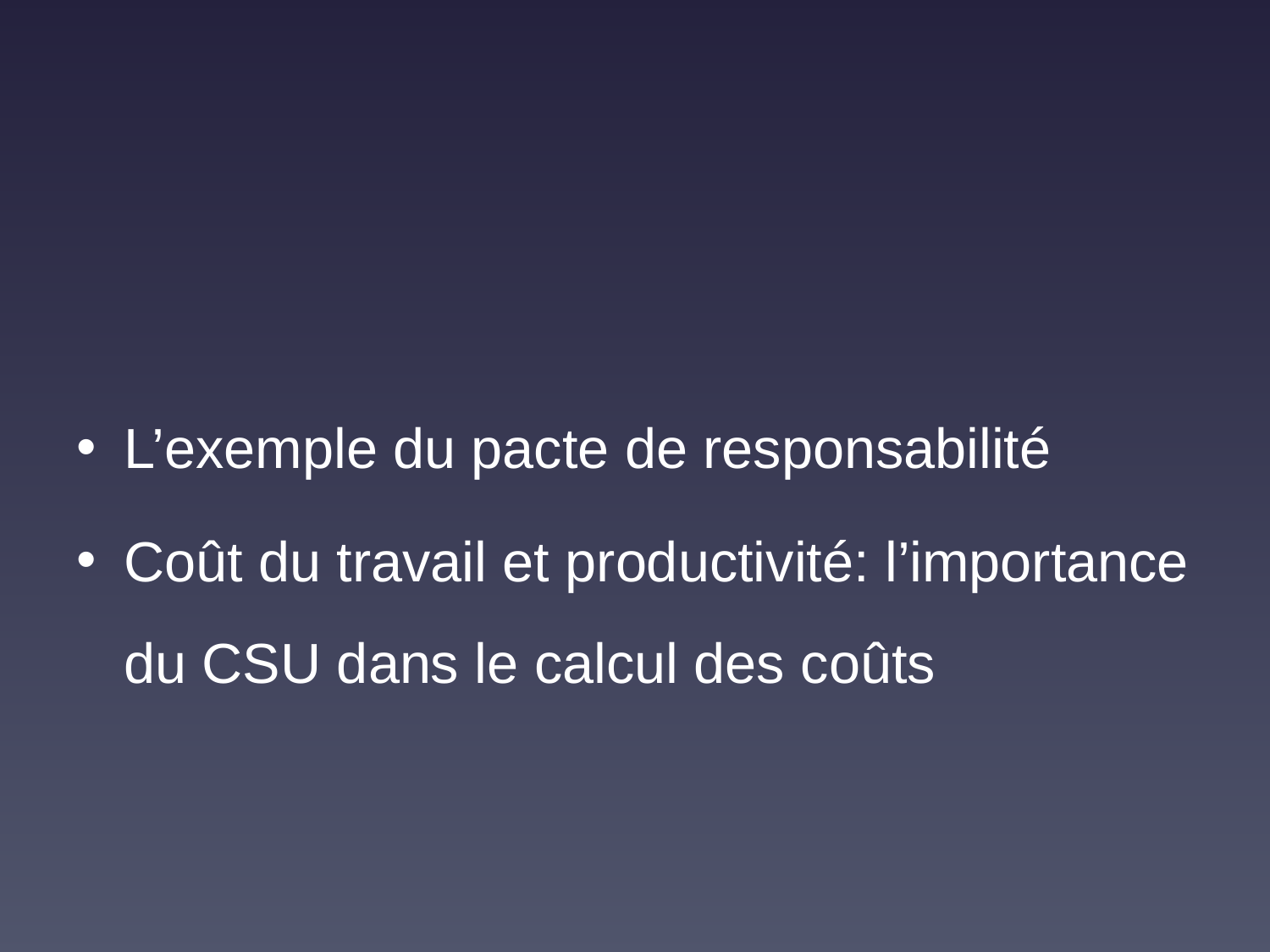

#
L’exemple du pacte de responsabilité
Coût du travail et productivité: l’importance du CSU dans le calcul des coûts